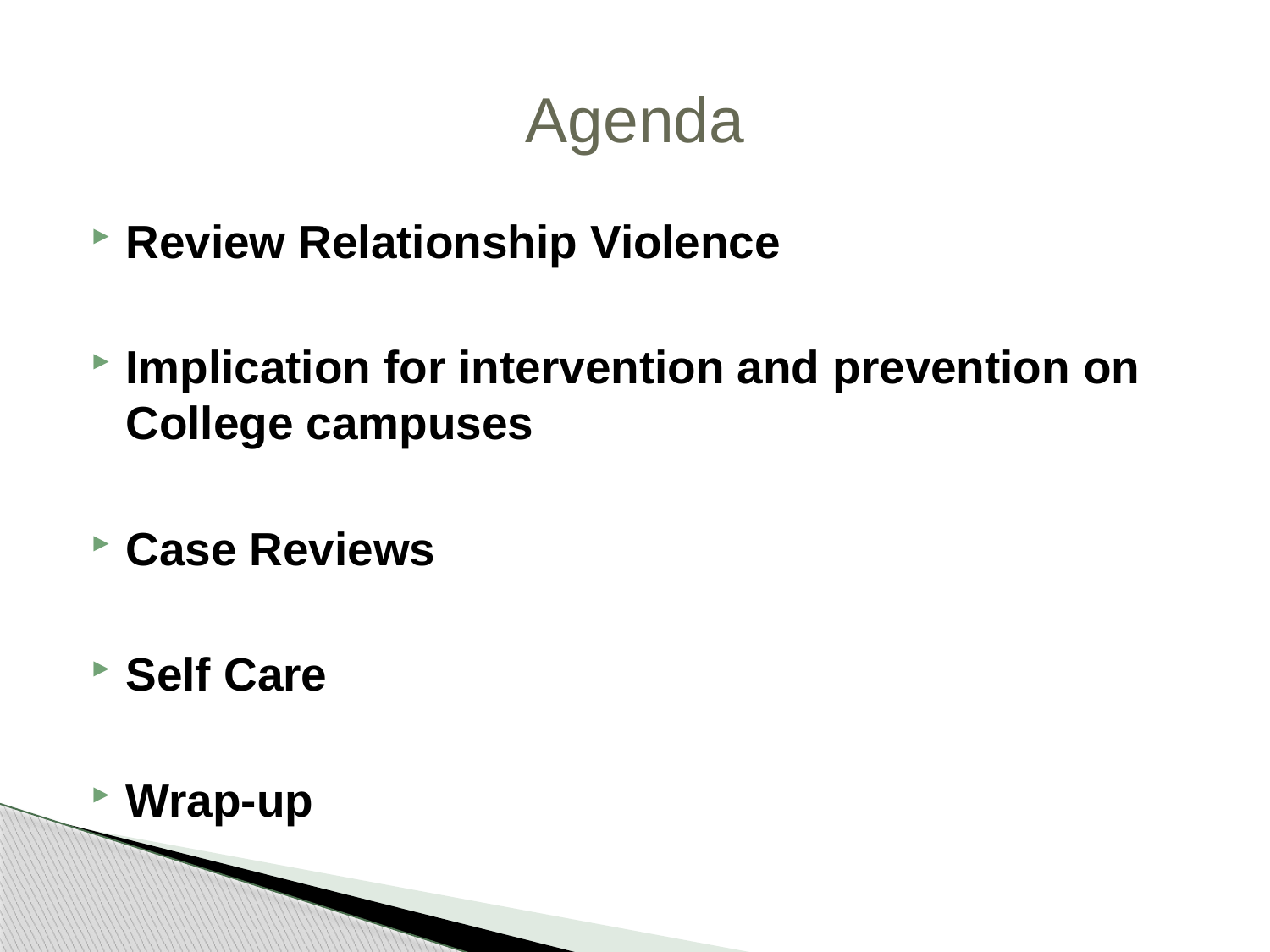

# Agenda
Review Relationship Violence

Implication for intervention and prevention on College campuses

Case Reviews

Self Care

Wrap-up